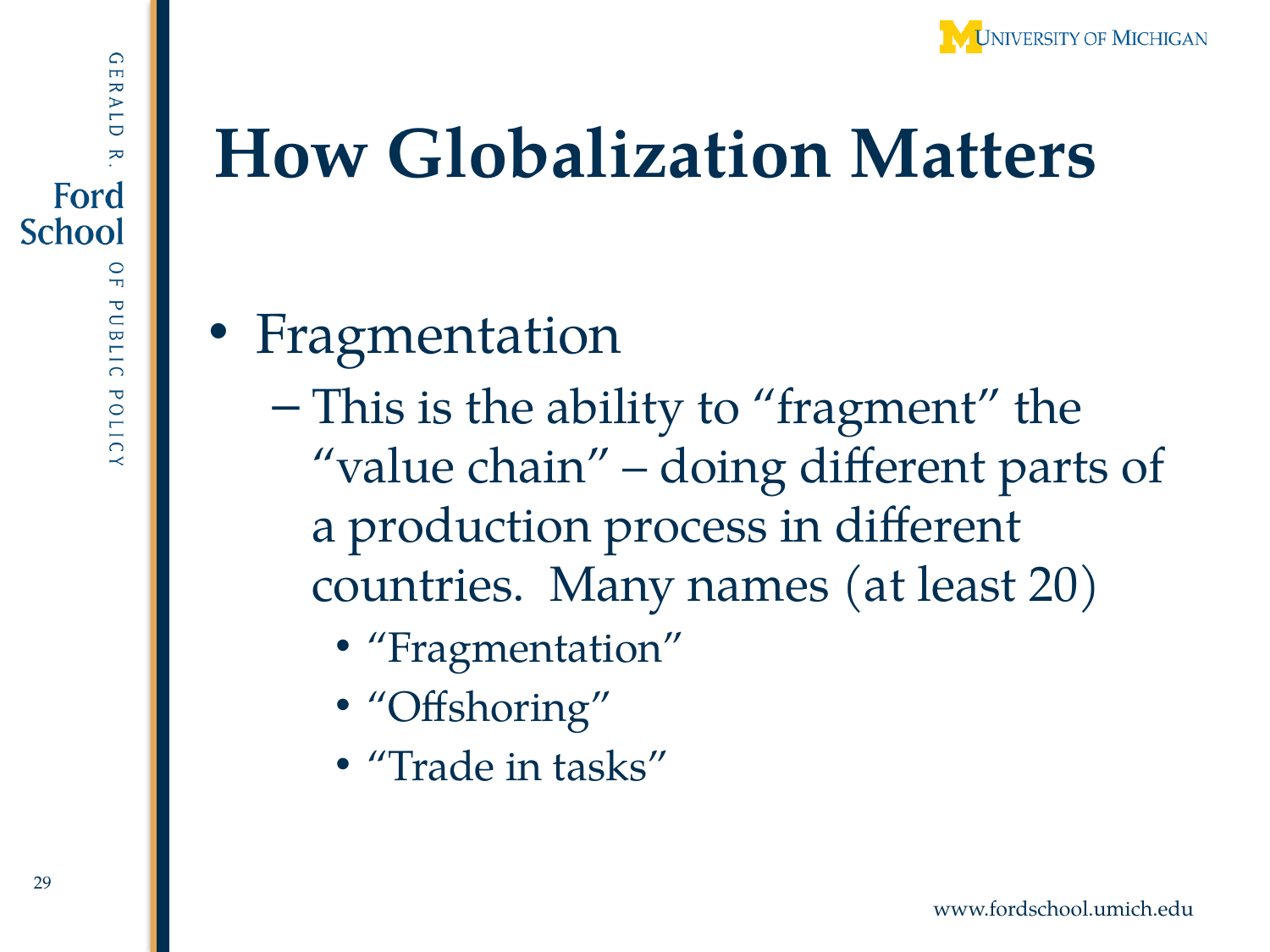

# How Globalization Matters
Fragmentation
This is the ability to “fragment” the “value chain” – doing different parts of a production process in different countries.  Many names (at least 20)
“Fragmentation”
“Offshoring”
“Trade in tasks”
29